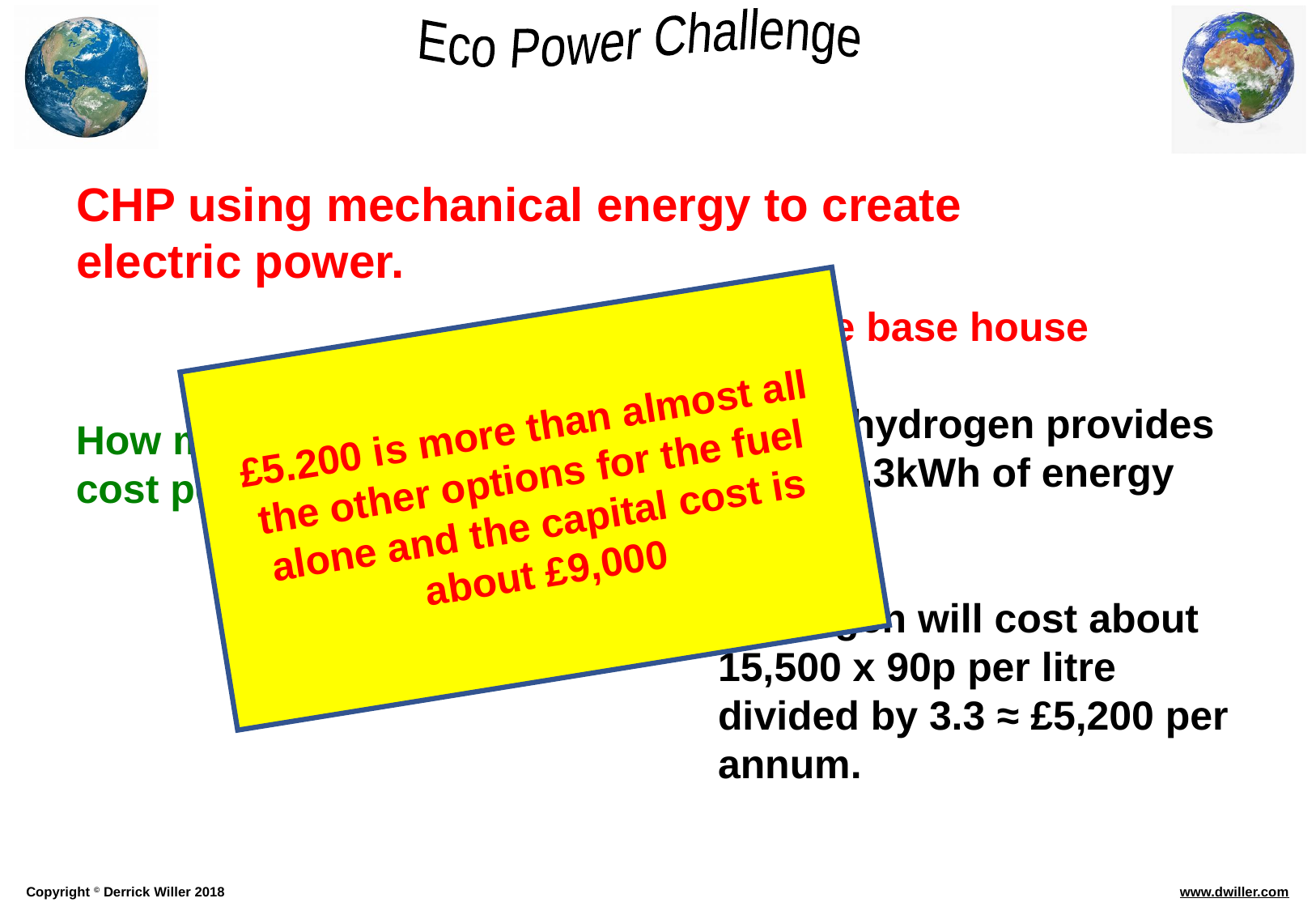

CHP using mechanical energy to create electric power.
For the base house

Liquid hydrogen provides about 3.3kWh of energy per litre.

Hydrogen will cost about 15,500 x 90p per litre divided by 3.3 ≈ £5,200 per annum.

In total about £9,000
£5.200 is more than almost all the other options for the fuel alone and the capital cost is about £9,000
How much does the hydrogen cost per annum?